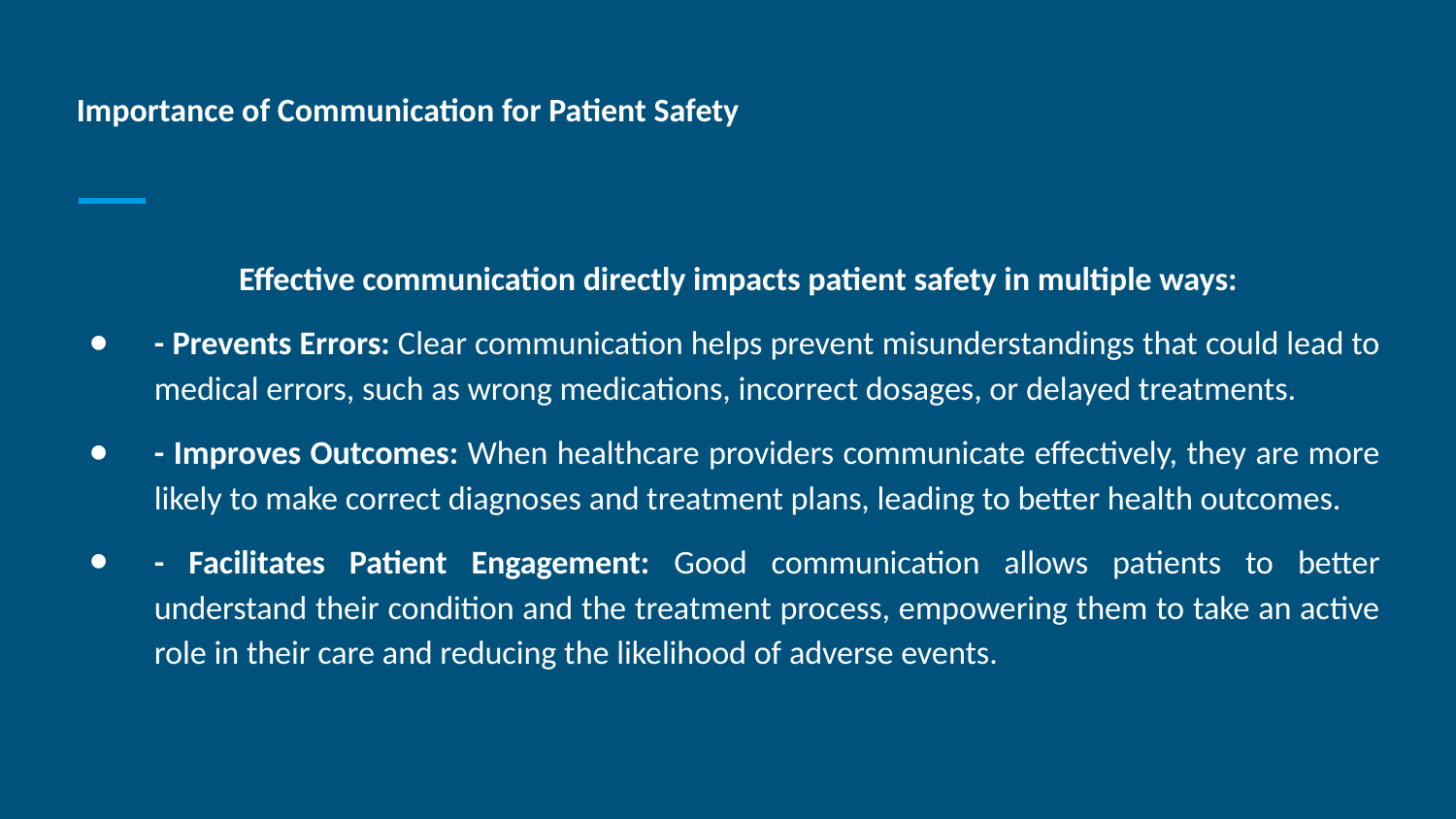

# Importance of Communication for Patient Safety
Effective communication directly impacts patient safety in multiple ways:
- Prevents Errors: Clear communication helps prevent misunderstandings that could lead to medical errors, such as wrong medications, incorrect dosages, or delayed treatments.
- Improves Outcomes: When healthcare providers communicate effectively, they are more likely to make correct diagnoses and treatment plans, leading to better health outcomes.
- Facilitates Patient Engagement: Good communication allows patients to better understand their condition and the treatment process, empowering them to take an active role in their care and reducing the likelihood of adverse events.